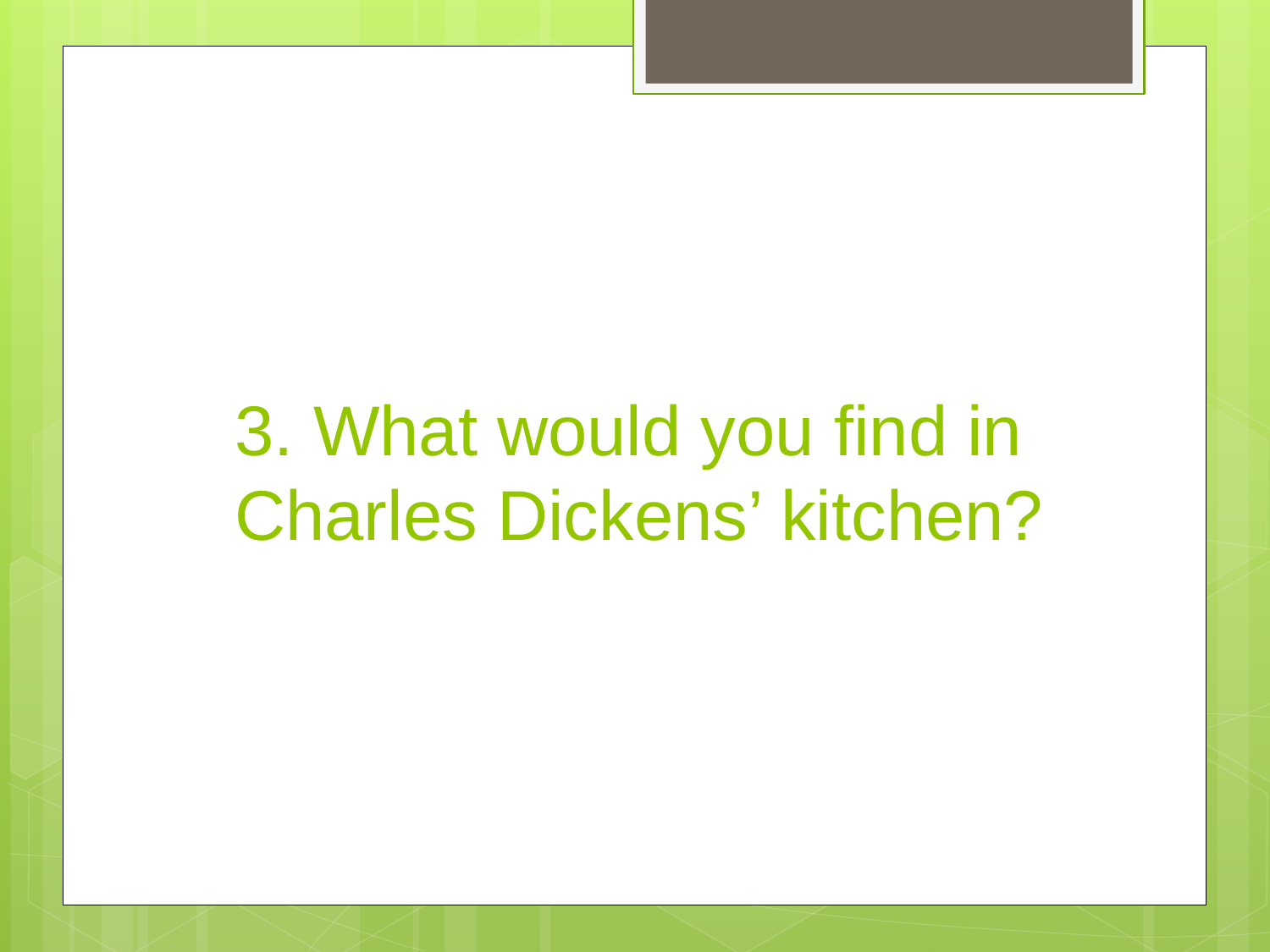

# 3. What would you find in Charles Dickens’ kitchen?